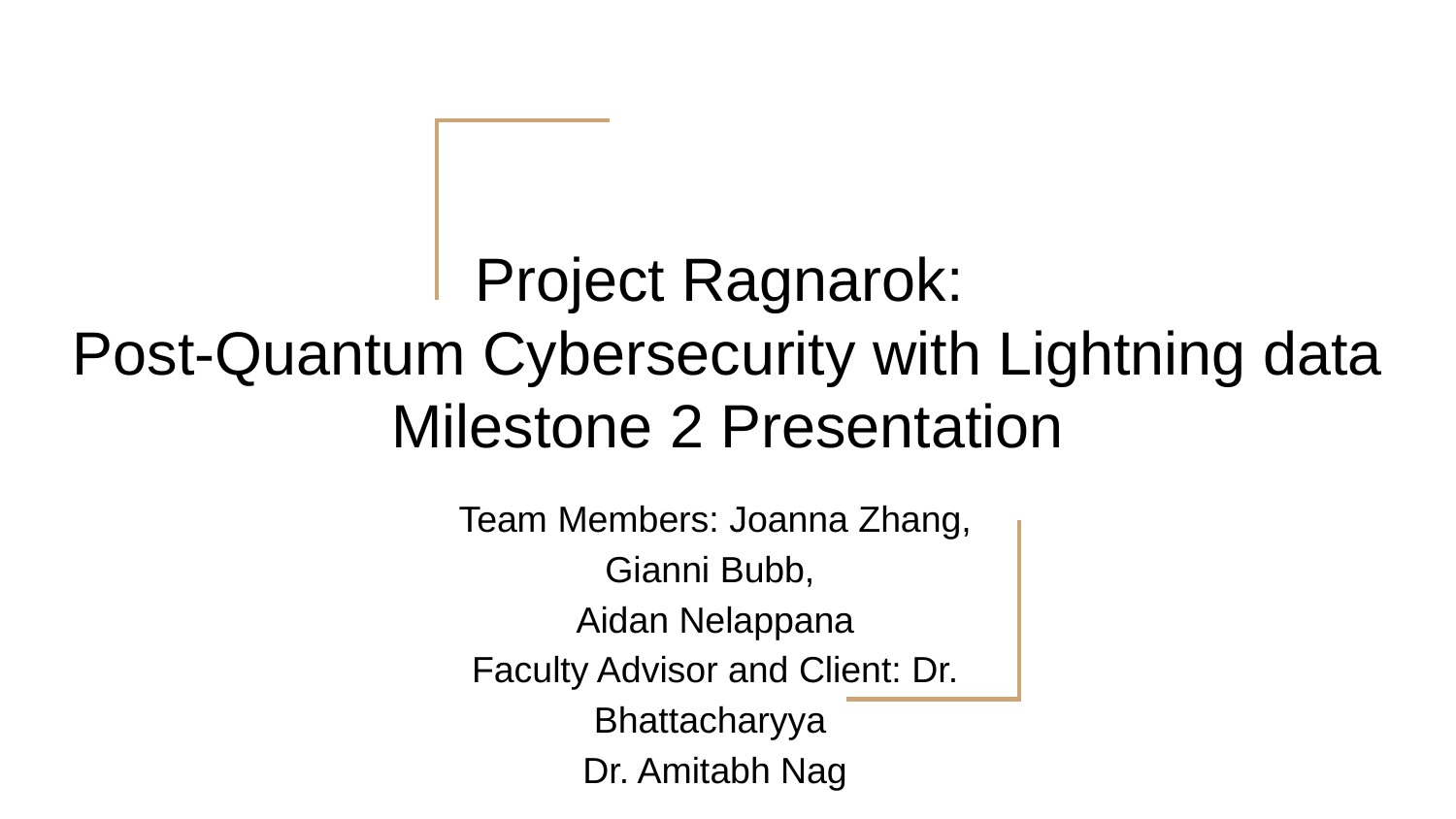

# Project Ragnarok:
Post-Quantum Cybersecurity with Lightning data
Milestone 2 Presentation
Team Members: Joanna Zhang, Gianni Bubb,
Aidan Nelappana
Faculty Advisor and Client: Dr. Bhattacharyya
Dr. Amitabh Nag